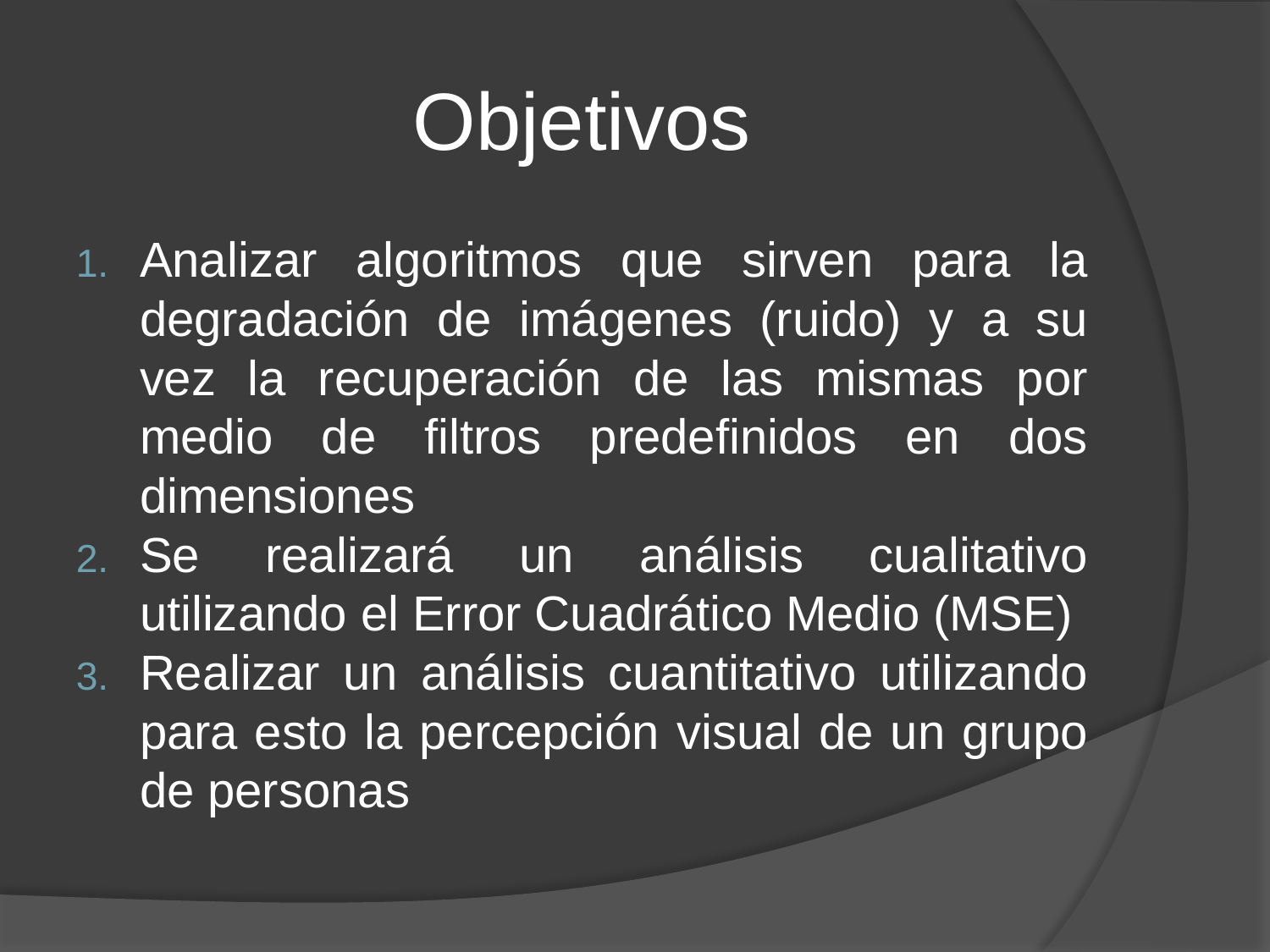

# Objetivos
Analizar algoritmos que sirven para la degradación de imágenes (ruido) y a su vez la recuperación de las mismas por medio de filtros predefinidos en dos dimensiones
Se realizará un análisis cualitativo utilizando el Error Cuadrático Medio (MSE)
Realizar un análisis cuantitativo utilizando para esto la percepción visual de un grupo de personas